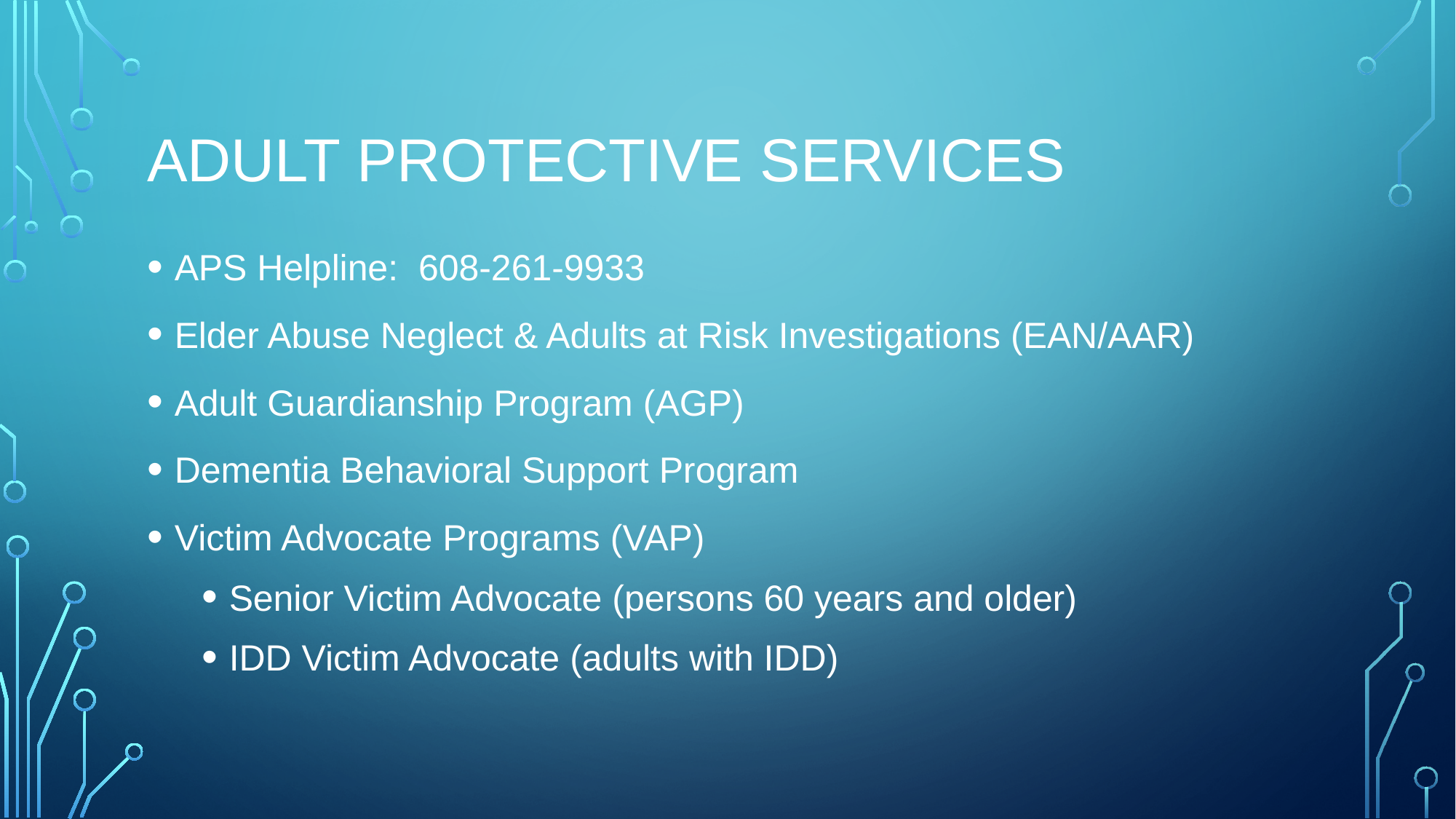

# ADULT PROTECTIVE SERVICES
APS Helpline:  608-261-9933
Elder Abuse Neglect & Adults at Risk Investigations (EAN/AAR)
Adult Guardianship Program (AGP)
Dementia Behavioral Support Program
Victim Advocate Programs (VAP)
Senior Victim Advocate (persons 60 years and older)
IDD Victim Advocate (adults with IDD)